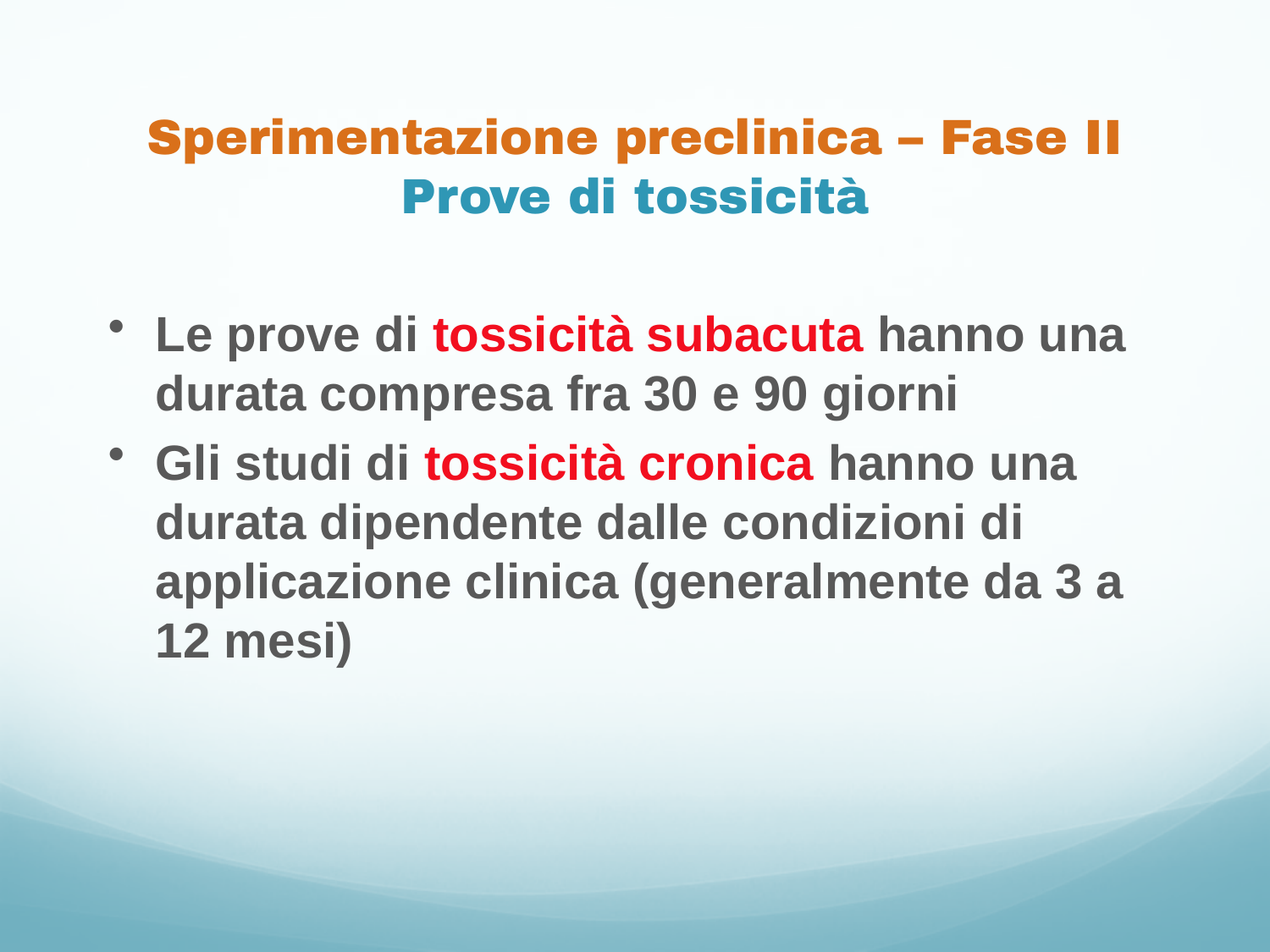

Sperimentazione preclinica – Fase II
Prove di tossicità
Le prove di tossicità subacuta hanno una durata compresa fra 30 e 90 giorni
Gli studi di tossicità cronica hanno una durata dipendente dalle condizioni di applicazione clinica (generalmente da 3 a 12 mesi)